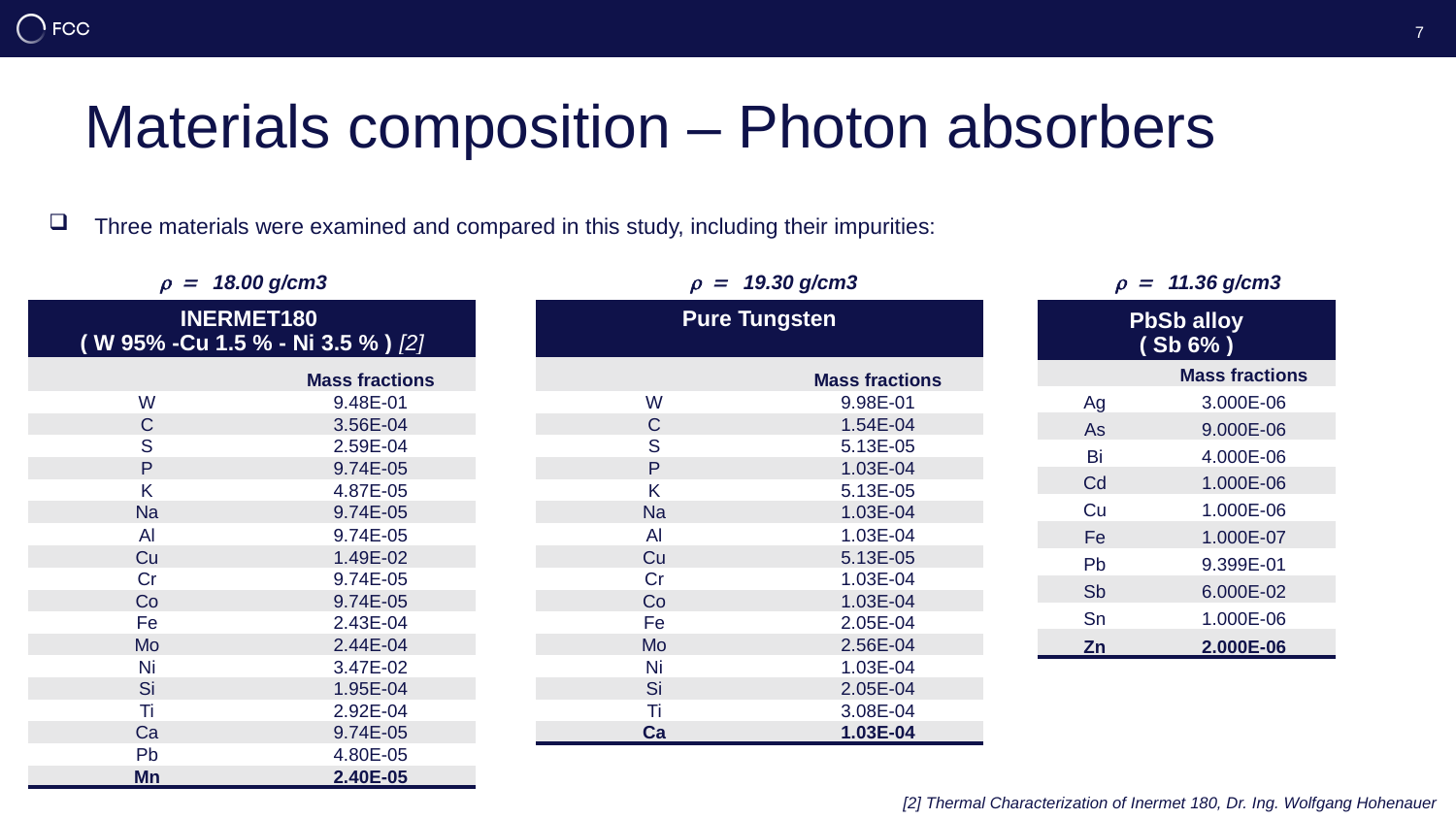

7
# Materials composition – Photon absorbers
Three materials were examined and compared in this study, including their impurities:

ρ =  18.00 g/cm3
ρ =  19.30 g/cm3
ρ =  11.36 g/cm3
| INERMET180 ( W 95% -Cu 1.5 % - Ni 3.5 % ) [2] |  |
| --- | --- |
|  | Mass fractions |
| W | 9.48E-01 |
| C | 3.56E-04 |
| S | 2.59E-04 |
| P | 9.74E-05 |
| K | 4.87E-05 |
| Na | 9.74E-05 |
| Al | 9.74E-05 |
| Cu | 1.49E-02 |
| Cr | 9.74E-05 |
| Co | 9.74E-05 |
| Fe | 2.43E-04 |
| Mo | 2.44E-04 |
| Ni | 3.47E-02 |
| Si | 1.95E-04 |
| Ti | 2.92E-04 |
| Ca | 9.74E-05 |
| Pb | 4.80E-05 |
| Mn | 2.40E-05 |
| Pure Tungsten |  |
| --- | --- |
|  | Mass fractions |
| W | 9.98E-01 |
| C | 1.54E-04 |
| S | 5.13E-05 |
| P | 1.03E-04 |
| K | 5.13E-05 |
| Na | 1.03E-04 |
| Al | 1.03E-04 |
| Cu | 5.13E-05 |
| Cr | 1.03E-04 |
| Co | 1.03E-04 |
| Fe | 2.05E-04 |
| Mo | 2.56E-04 |
| Ni | 1.03E-04 |
| Si | 2.05E-04 |
| Ti | 3.08E-04 |
| Ca | 1.03E-04 |
| PbSb alloy ( Sb 6% ) |  |
| --- | --- |
|  | Mass fractions |
| Ag | 3.000E-06 |
| As | 9.000E-06 |
| Bi | 4.000E-06 |
| Cd | 1.000E-06 |
| Cu | 1.000E-06 |
| Fe | 1.000E-07 |
| Pb | 9.399E-01 |
| Sb | 6.000E-02 |
| Sn | 1.000E-06 |
| Zn | 2.000E-06 |

[2] Thermal Characterization of Inermet 180, Dr. Ing. Wolfgang Hohenauer